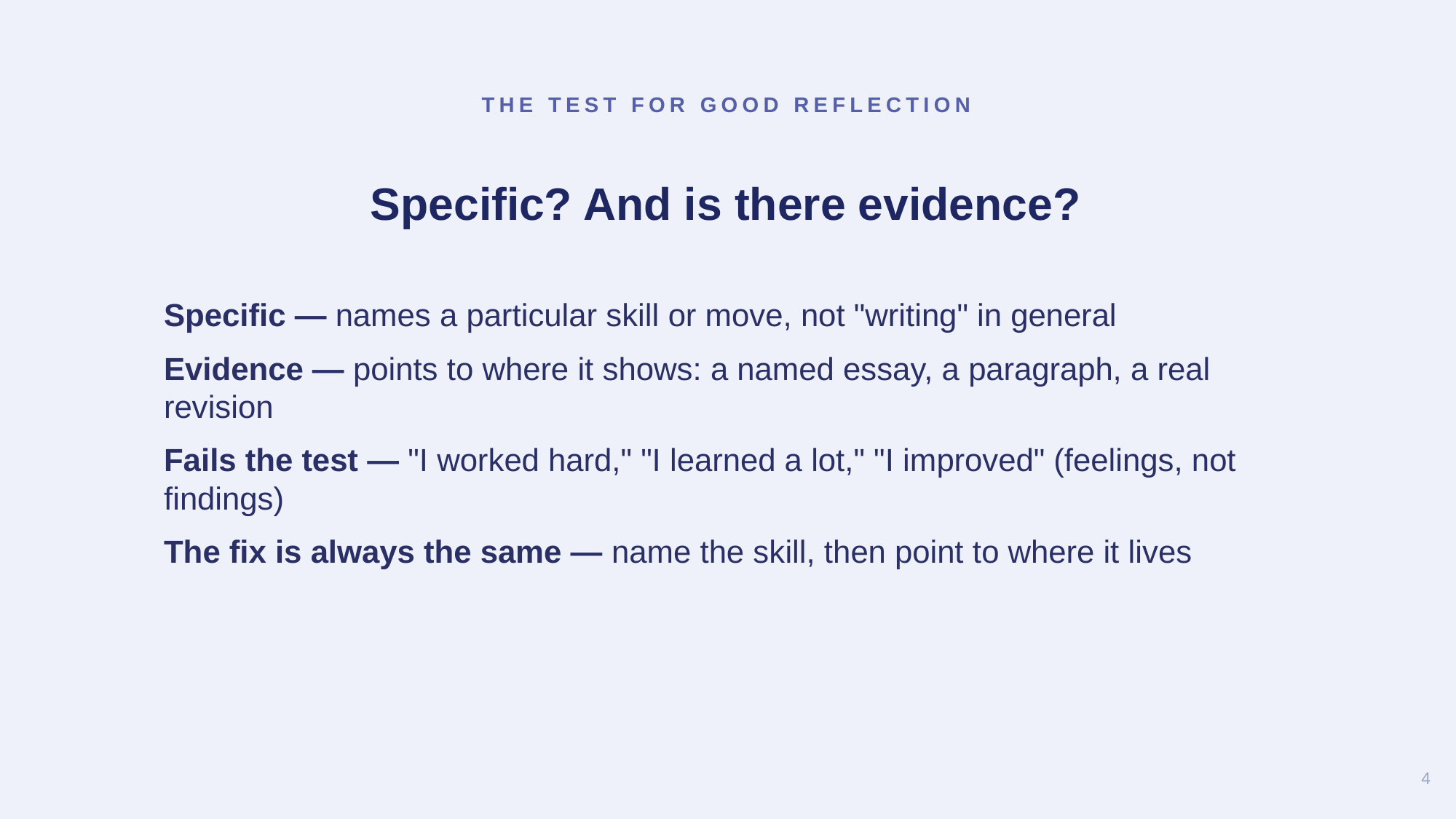

THE TEST FOR GOOD REFLECTION
Specific? And is there evidence?
Specific — names a particular skill or move, not "writing" in general
Evidence — points to where it shows: a named essay, a paragraph, a real revision
Fails the test — "I worked hard," "I learned a lot," "I improved" (feelings, not findings)
The fix is always the same — name the skill, then point to where it lives
4